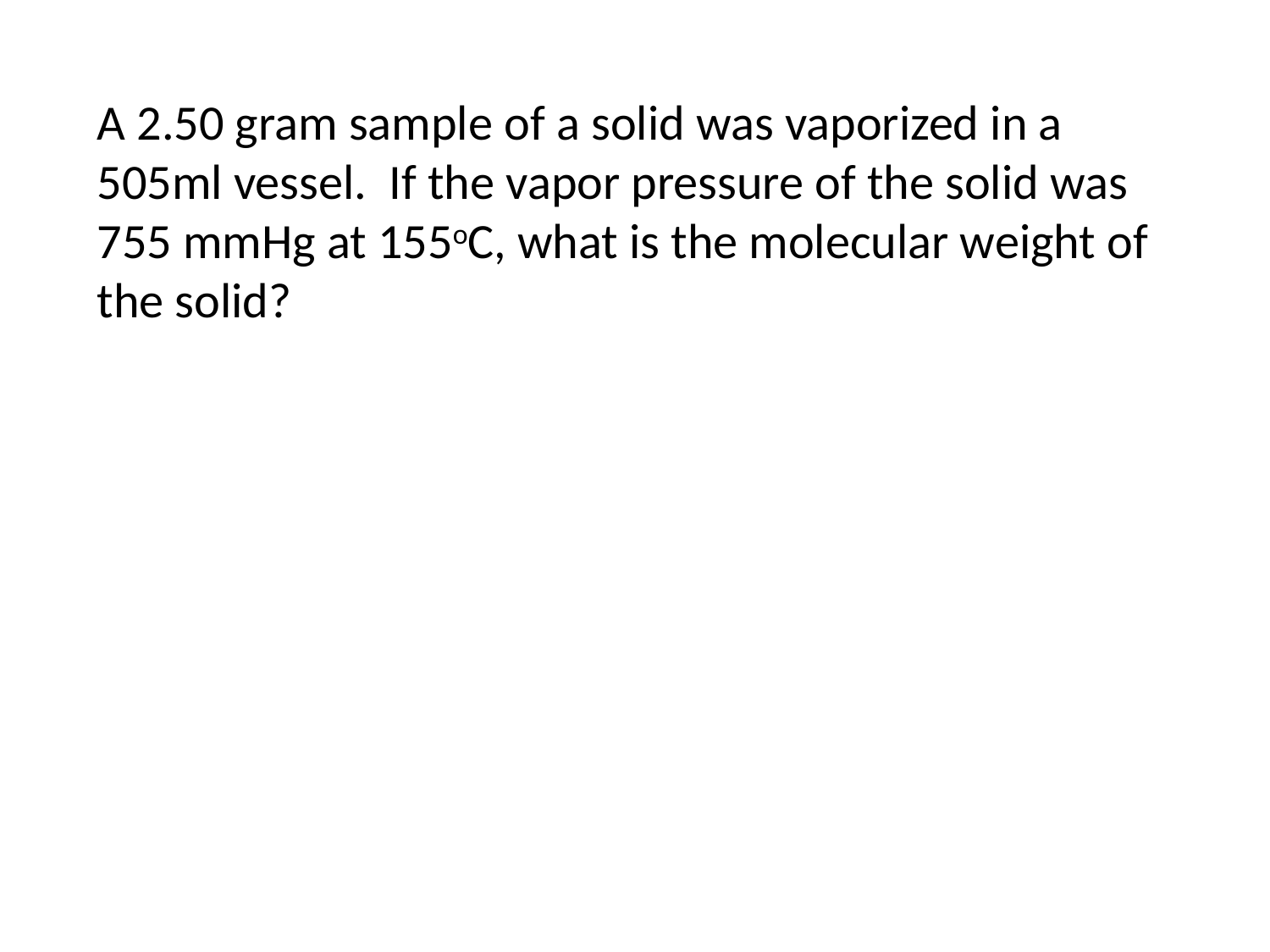

A 2.50 gram sample of a solid was vaporized in a 505ml vessel.  If the vapor pressure of the solid was 755 mmHg at 155oC, what is the molecular weight of the solid?